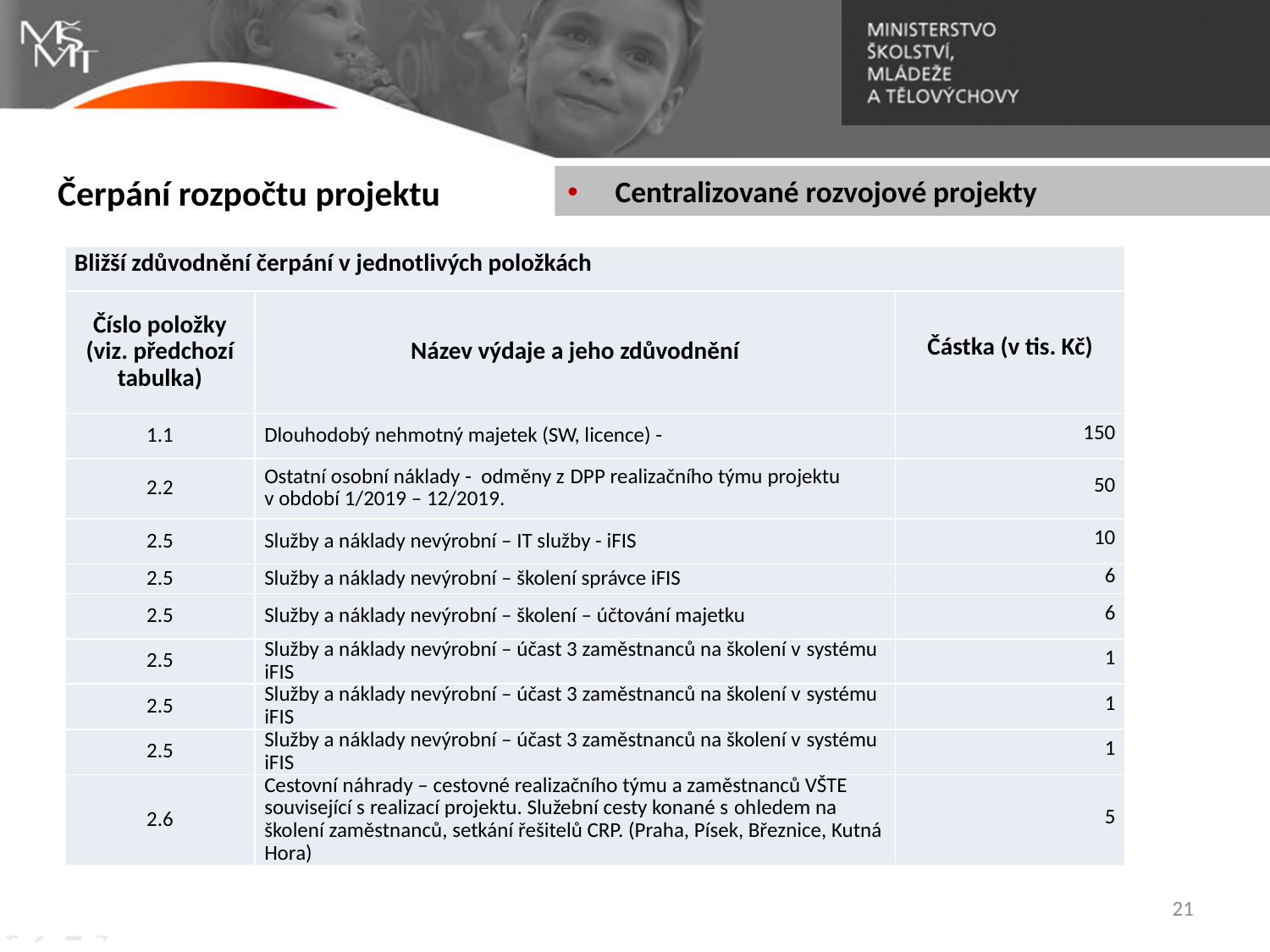

Čerpání rozpočtu projektu

Centralizované rozvojové projekty
| Bližší zdůvodnění čerpání v jednotlivých položkách |  |  |
| --- | --- | --- |
| Číslo položky (viz. předchozí tabulka) | Název výdaje a jeho zdůvodnění | Částka (v tis. Kč) |
| 1.1 | Dlouhodobý nehmotný majetek (SW, licence) - | 150 |
| 2.2 | Ostatní osobní náklady - odměny z DPP realizačního týmu projektu v období 1/2019 – 12/2019. | 50 |
| 2.5 | Služby a náklady nevýrobní – IT služby - iFIS | 10 |
| 2.5 | Služby a náklady nevýrobní – školení správce iFIS | 6 |
| 2.5 | Služby a náklady nevýrobní – školení – účtování majetku | 6 |
| 2.5 | Služby a náklady nevýrobní – účast 3 zaměstnanců na školení v systému iFIS | 1 |
| 2.5 | Služby a náklady nevýrobní – účast 3 zaměstnanců na školení v systému iFIS | 1 |
| 2.5 | Služby a náklady nevýrobní – účast 3 zaměstnanců na školení v systému iFIS | 1 |
| 2.6 | Cestovní náhrady – cestovné realizačního týmu a zaměstnanců VŠTE související s realizací projektu. Služební cesty konané s ohledem na školení zaměstnanců, setkání řešitelů CRP. (Praha, Písek, Březnice, Kutná Hora) | 5 |
21